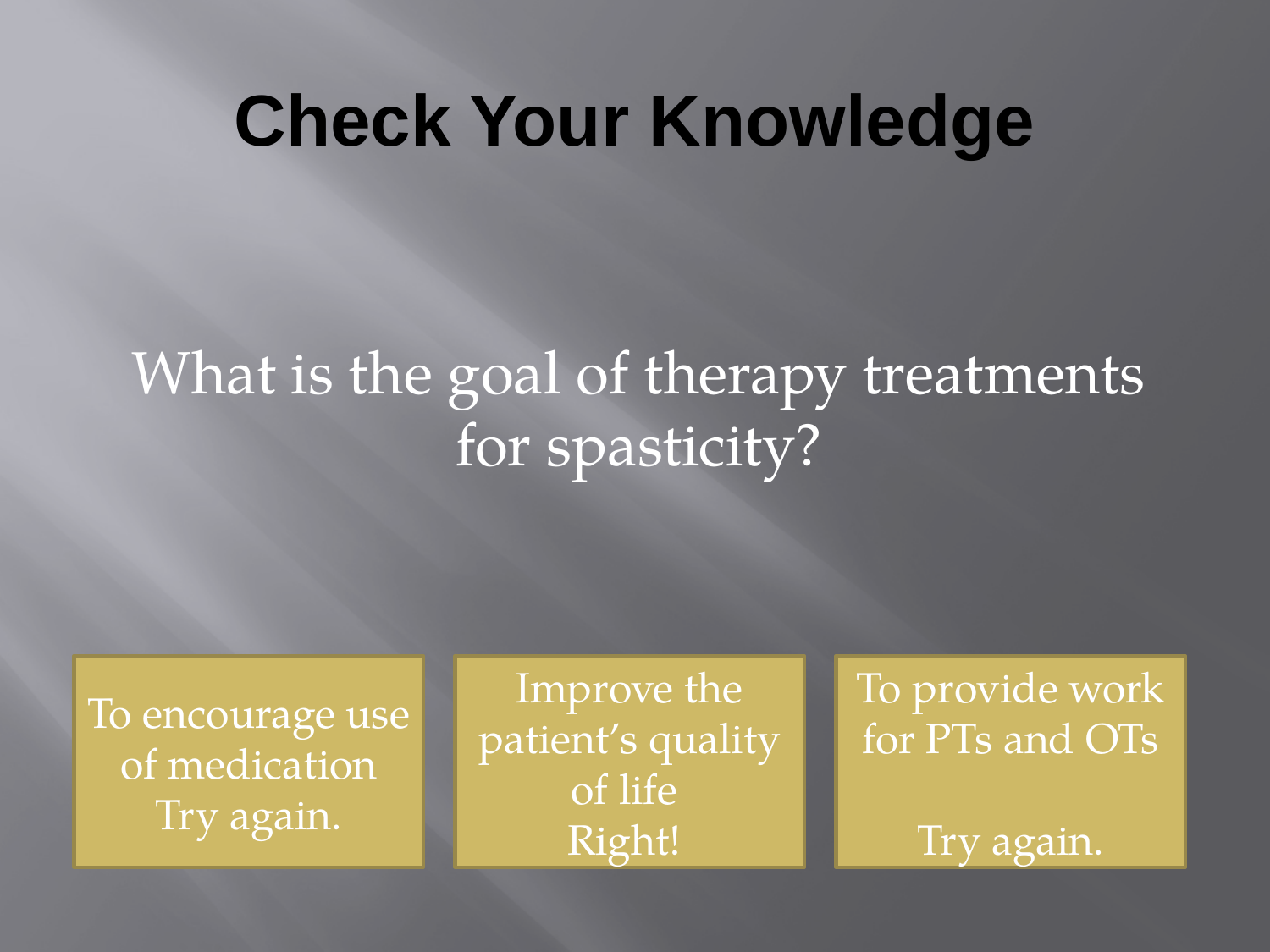

# Check Your Knowledge
What is the goal of therapy treatments for spasticity?
To encourage use of medication
Try again.
Improve the patient’s quality of life
Right!
To provide work for PTs and OTs

Try again.